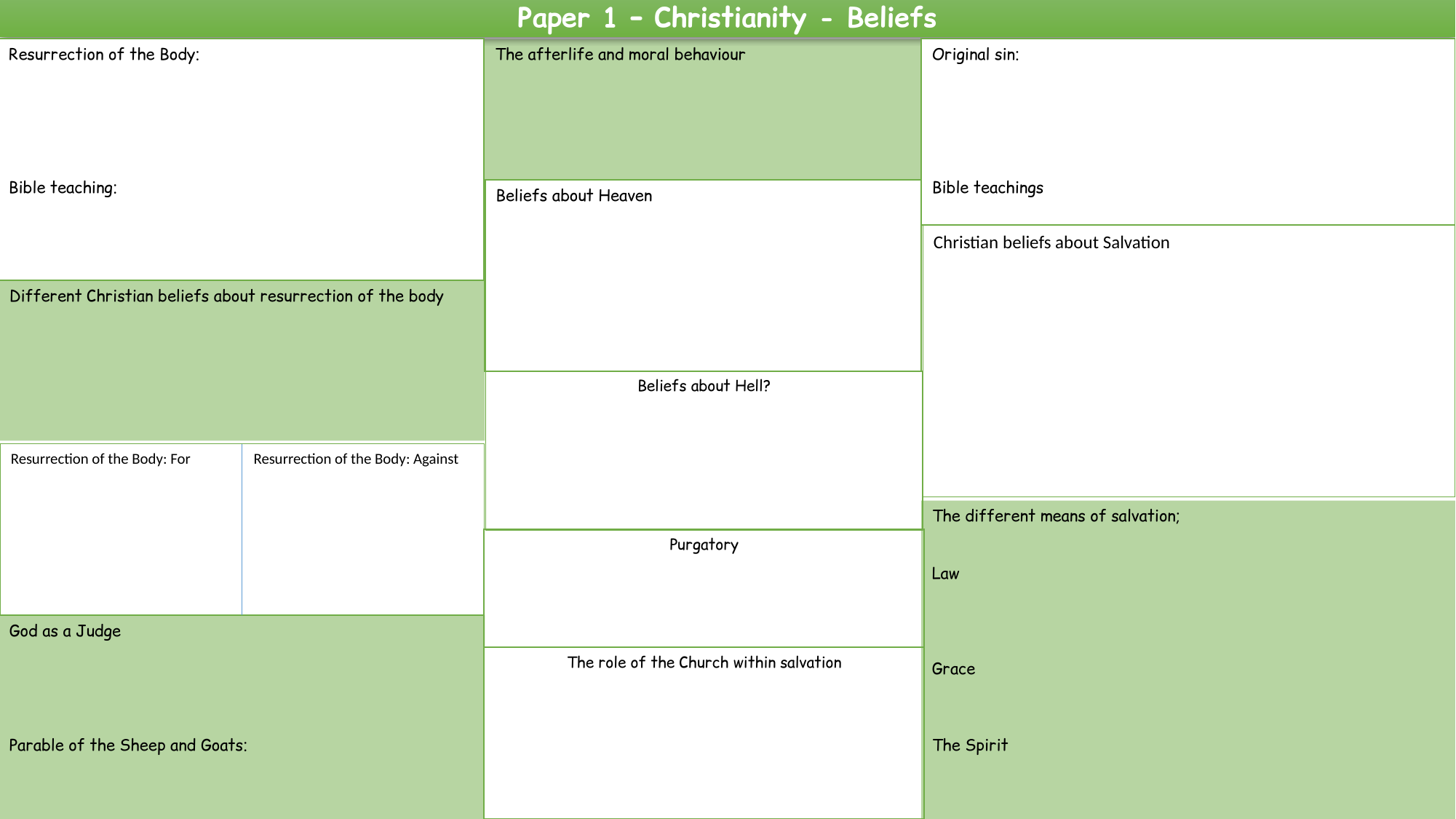

Paper 1 – Christianity - Beliefs
Resurrection of the Body:

Bible teaching:

Original sin:

Bible teachings
The afterlife and moral behaviour
Beliefs about Heaven
Christian beliefs about Salvation

Different Christian beliefs about resurrection of the body

Beliefs about Hell?

Resurrection of the Body: For

Resurrection of the Body: Against
The different means of salvation;

Law

Grace

The Spirit

Purgatory

God as a Judge

Parable of the Sheep and Goats:
The role of the Church within salvation